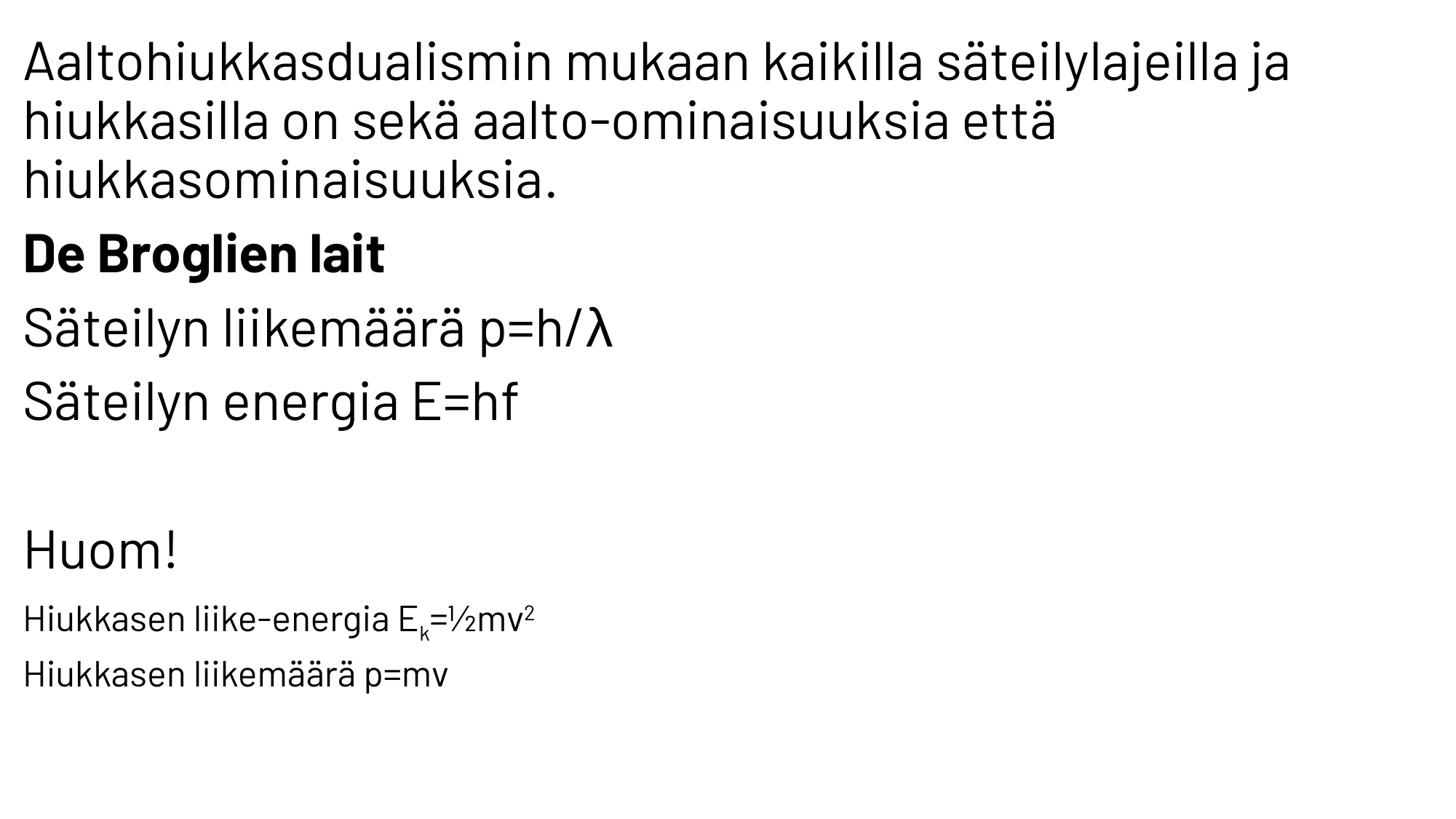

#
Aaltohiukkasdualismin mukaan kaikilla säteilylajeilla ja hiukkasilla on sekä aalto-ominaisuuksia että hiukkasominaisuuksia.
De Broglien lait
Säteilyn liikemäärä p=h/λ
Säteilyn energia E=hf

Huom!
Hiukkasen liike-energia Ek=½mv2
Hiukkasen liikemäärä p=mv